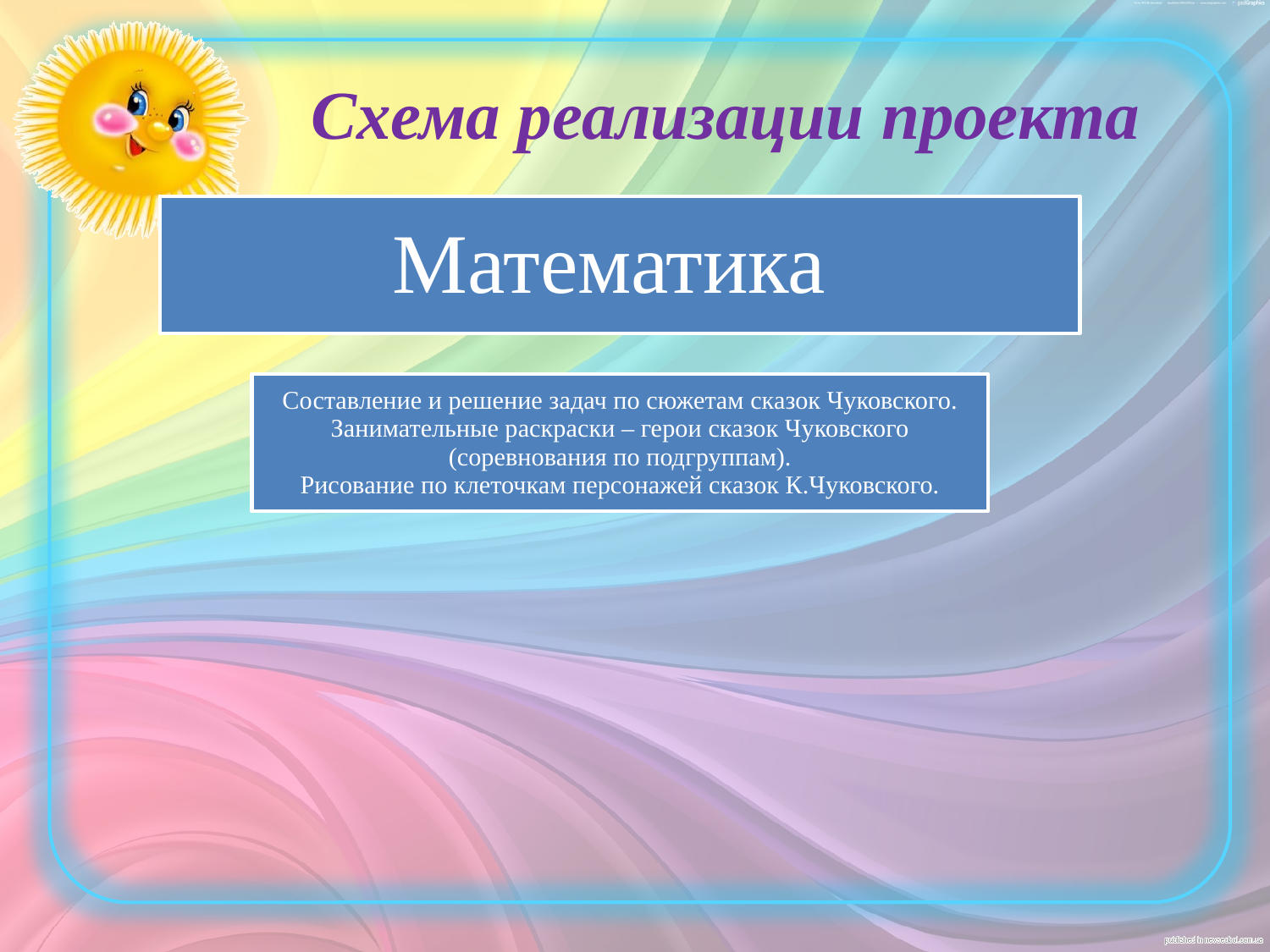

# Схема реализации проекта
Математика
Составление и решение задач по сюжетам сказок Чуковского.
Занимательные раскраски – герои сказок Чуковского (соревнования по подгруппам).
Рисование по клеточкам персонажей сказок К.Чуковского.